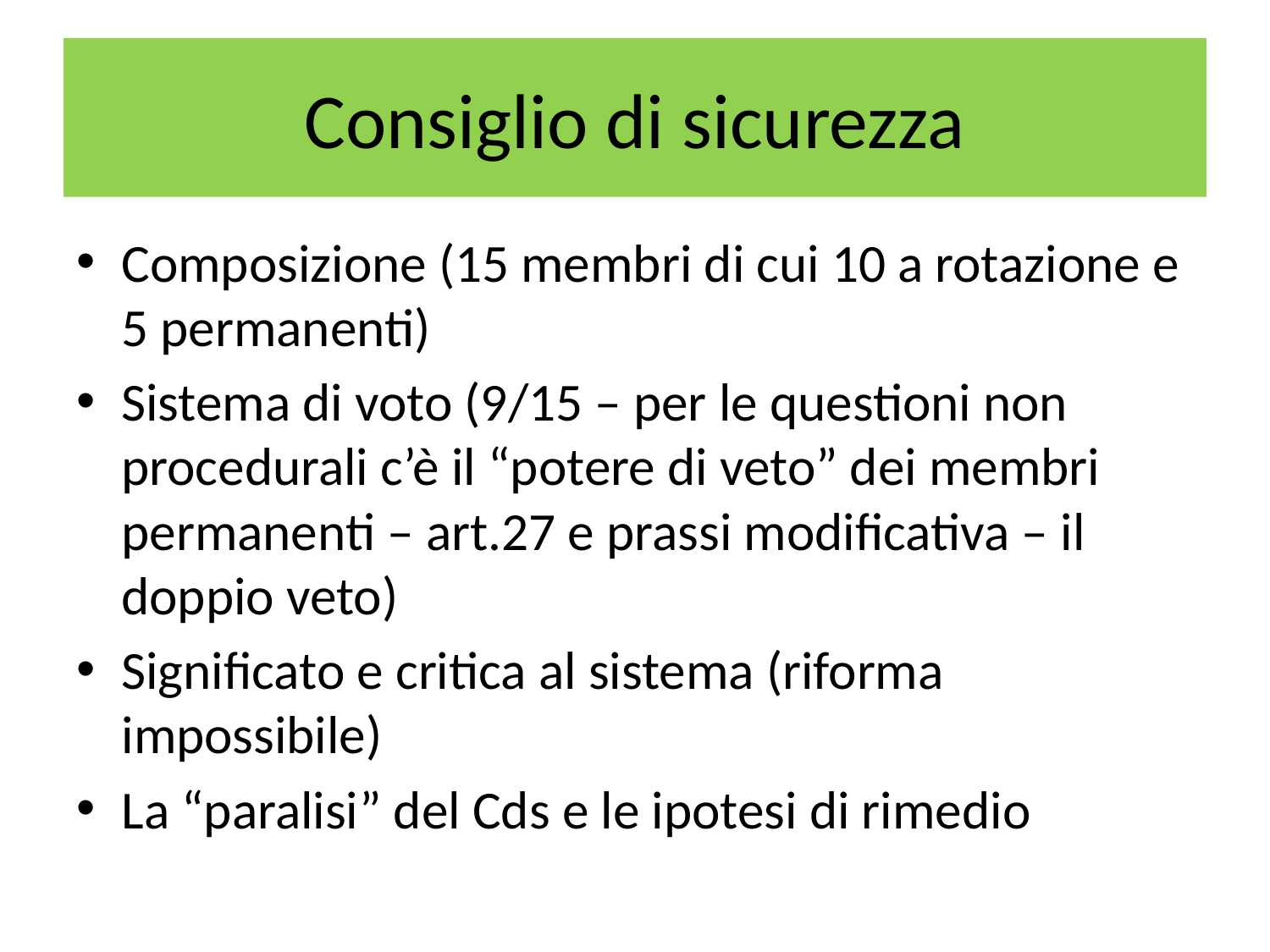

# Consiglio di sicurezza
Composizione (15 membri di cui 10 a rotazione e 5 permanenti)
Sistema di voto (9/15 – per le questioni non procedurali c’è il “potere di veto” dei membri permanenti – art.27 e prassi modificativa – il doppio veto)
Significato e critica al sistema (riforma impossibile)
La “paralisi” del Cds e le ipotesi di rimedio